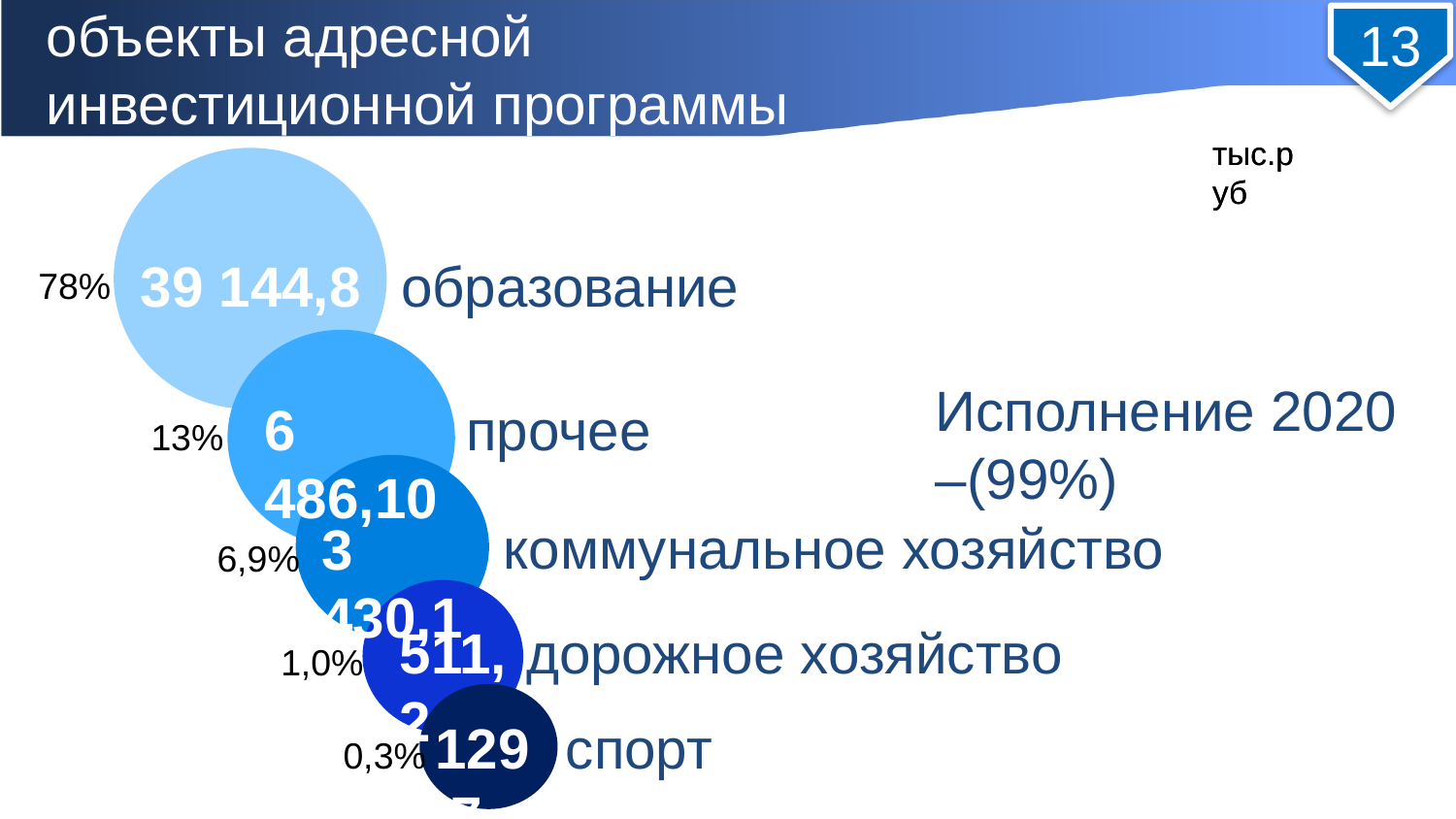

13
# объекты адресной инвестиционной программы
 тыс.руб
 тыс.руб

39 144,8
образование
78%
Исполнение 2020 –(99%)
6 486,10
прочее
13%
коммунальное хозяйство
3 430,1
6,9%
511,2
дорожное хозяйство
1,0%
129,7
спорт
0,3%